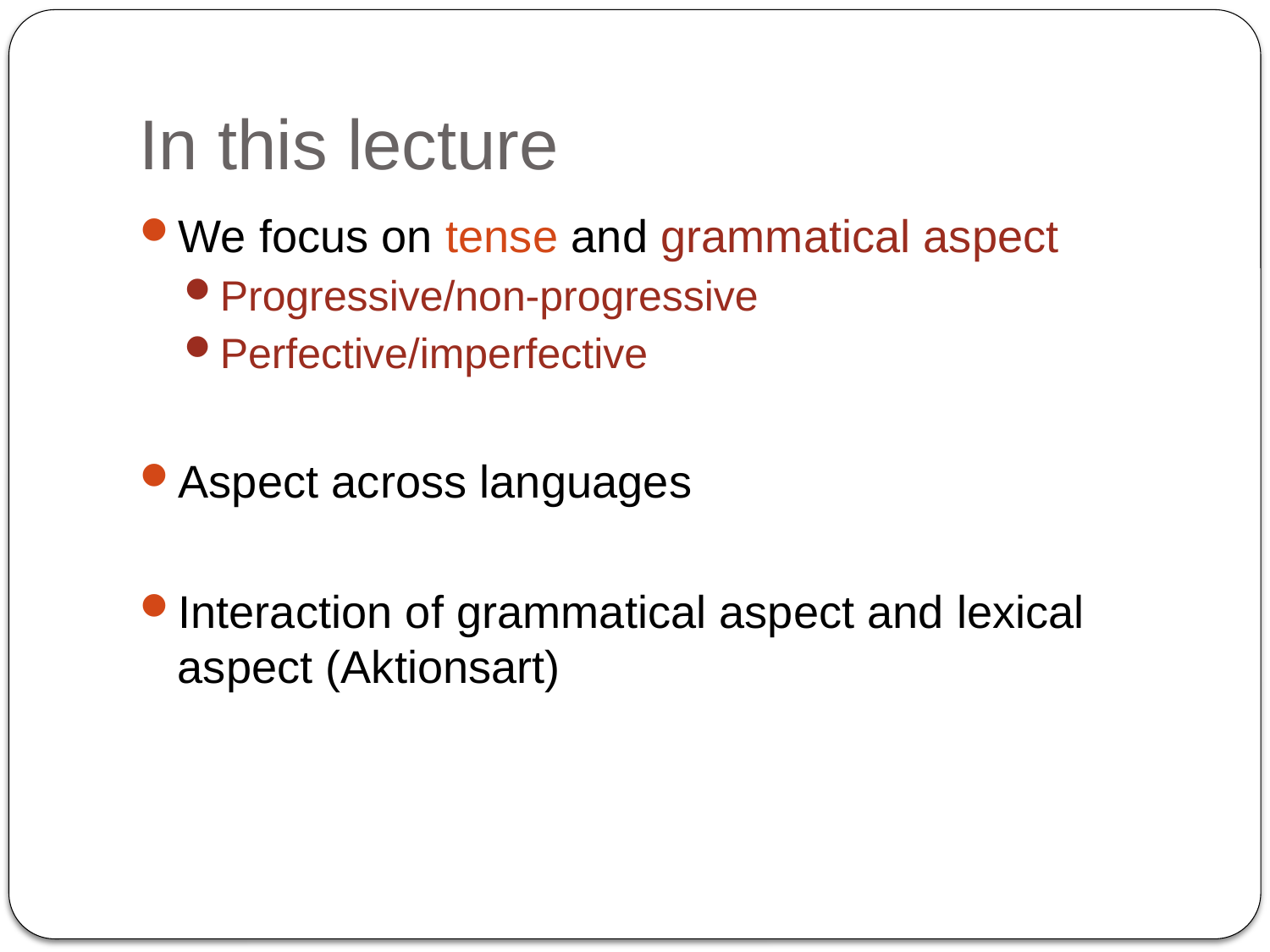

# In this lecture
We focus on tense and grammatical aspect
Progressive/non-progressive
Perfective/imperfective

Aspect across languages

Interaction of grammatical aspect and lexical aspect (Aktionsart)